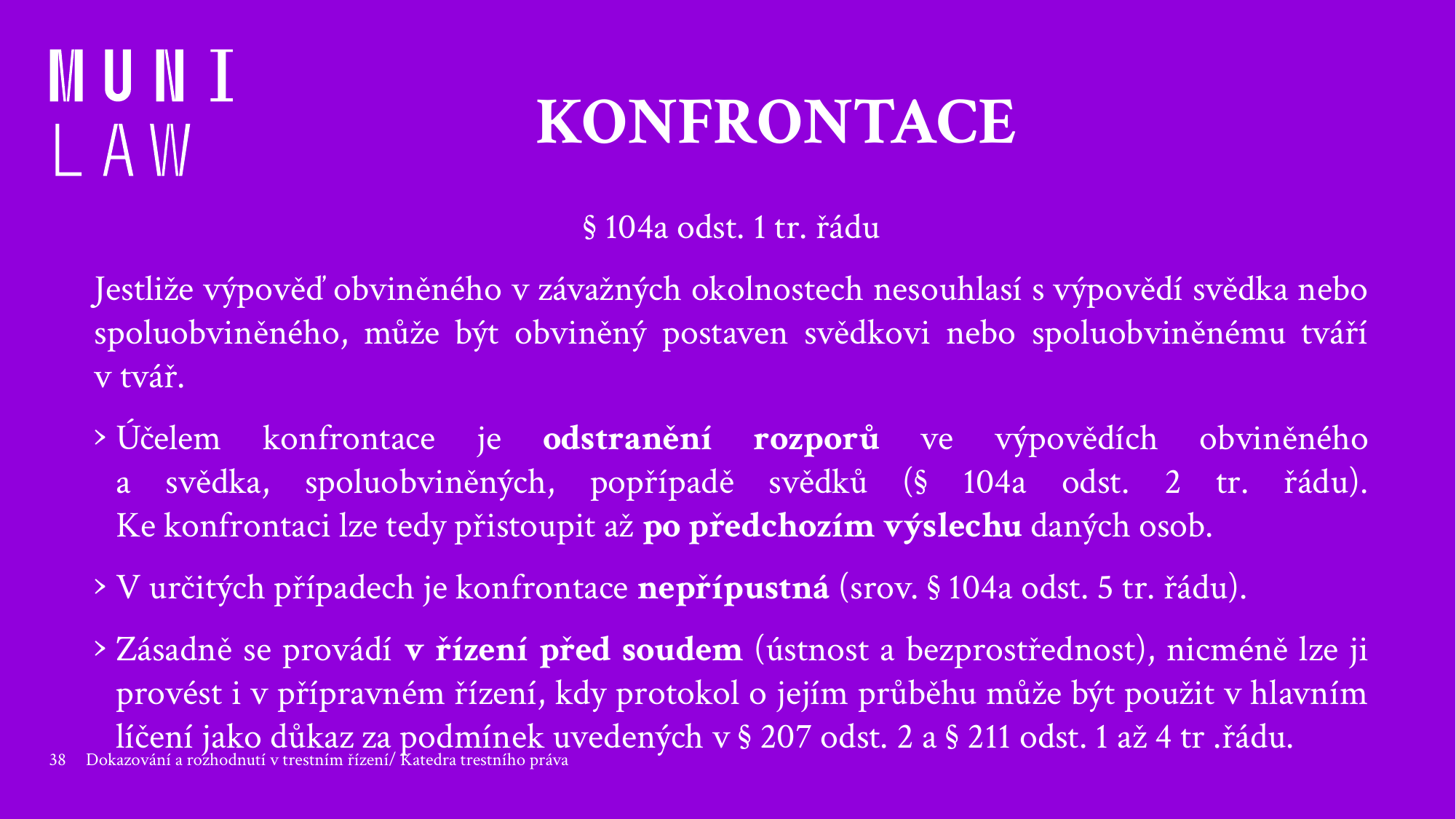

# Konfrontace
§ 104a odst. 1 tr. řádu
Jestliže výpověď obviněného v závažných okolnostech nesouhlasí s výpovědí svědka nebo spoluobviněného, může být obviněný postaven svědkovi nebo spoluobviněnému tváří v tvář.
Účelem konfrontace je odstranění rozporů ve výpovědích obviněného
a svědka, spoluobviněných, popřípadě svědků (§ 104a odst. 2 tr. řádu).
Ke konfrontaci lze tedy přistoupit až po předchozím výslechu daných osob.
V určitých případech je konfrontace nepřípustná (srov. § 104a odst. 5 tr. řádu).
Zásadně se provádí v řízení před soudem (ústnost a bezprostřednost), nicméně lze ji provést i v přípravném řízení, kdy protokol o jejím průběhu může být použit v hlavním líčení jako důkaz za podmínek uvedených v § 207 odst. 2 a § 211 odst. 1 až 4 tr .řádu.

38
Dokazování a rozhodnutí v trestním řízení/ Katedra trestního práva